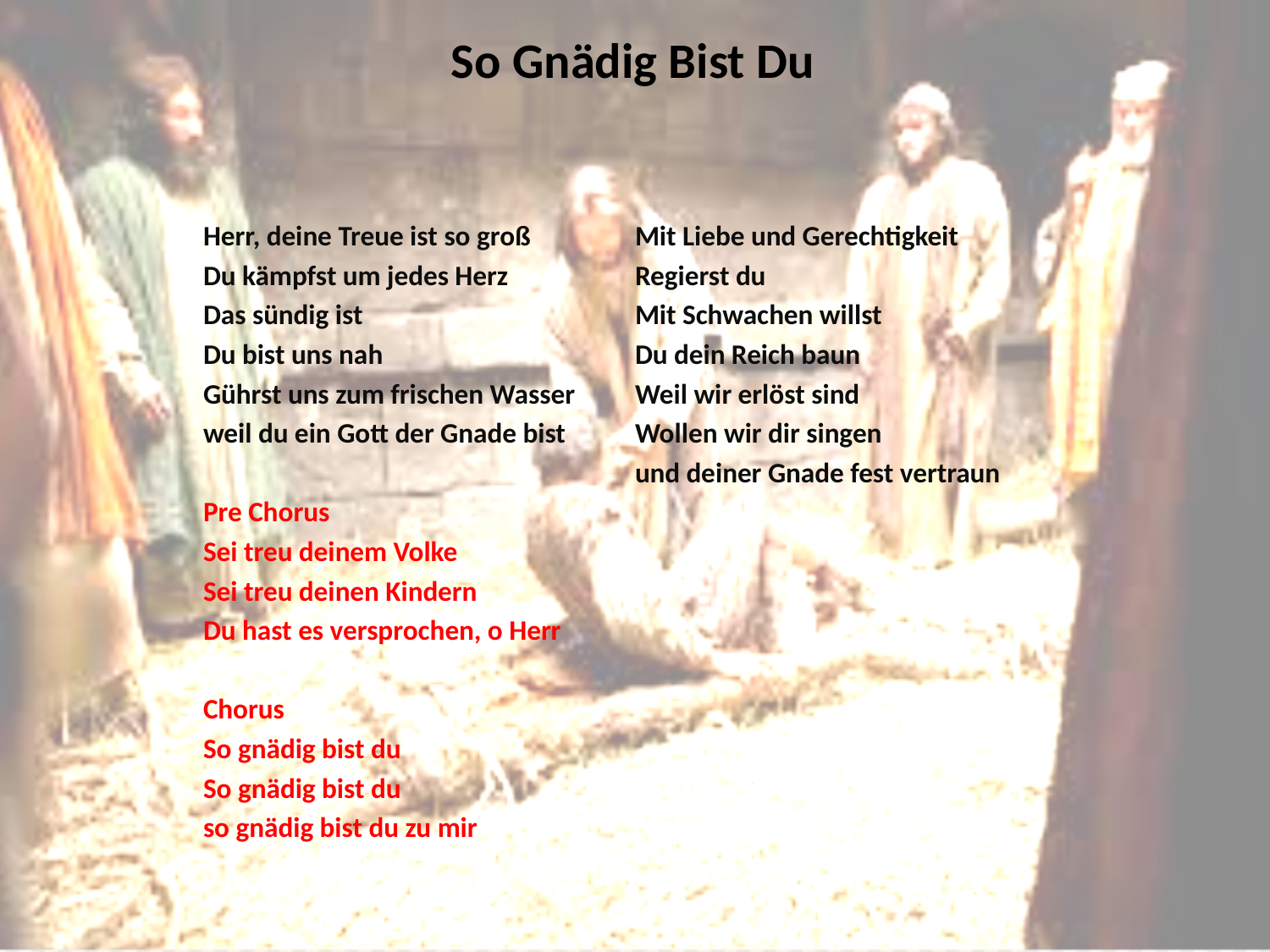

# So Gnädig Bist Du
Herr, deine Treue ist so groß
Du kämpfst um jedes Herz
Das sündig ist
Du bist uns nah
Gührst uns zum frischen Wasser
weil du ein Gott der Gnade bist

Pre Chorus
Sei treu deinem Volke
Sei treu deinen Kindern
Du hast es versprochen, o Herr

Chorus
So gnädig bist du
So gnädig bist du
so gnädig bist du zu mir
Mit Liebe und Gerechtigkeit
Regierst du
Mit Schwachen willst
Du dein Reich baun
Weil wir erlöst sind
Wollen wir dir singen
und deiner Gnade fest vertraun